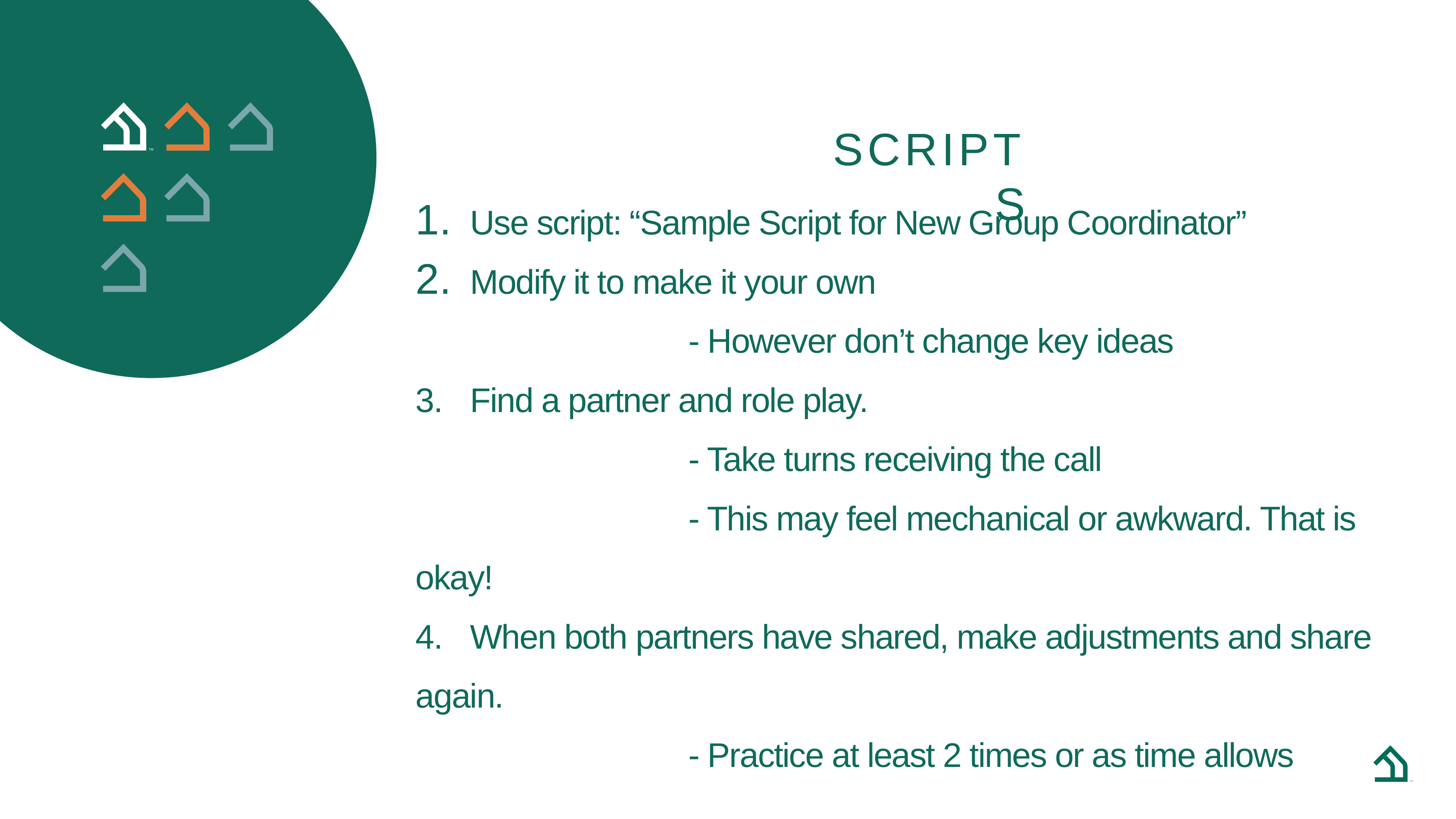

Scripts
Use script: “Sample Script for New Group Coordinator”
Modify it to make it your own
					- However don’t change key ideas
3. 	Find a partner and role play.
					- Take turns receiving the call
					- This may feel mechanical or awkward. That is okay!
4. 	When both partners have shared, make adjustments and share again.
					- Practice at least 2 times or as time allows
One
home
at a time